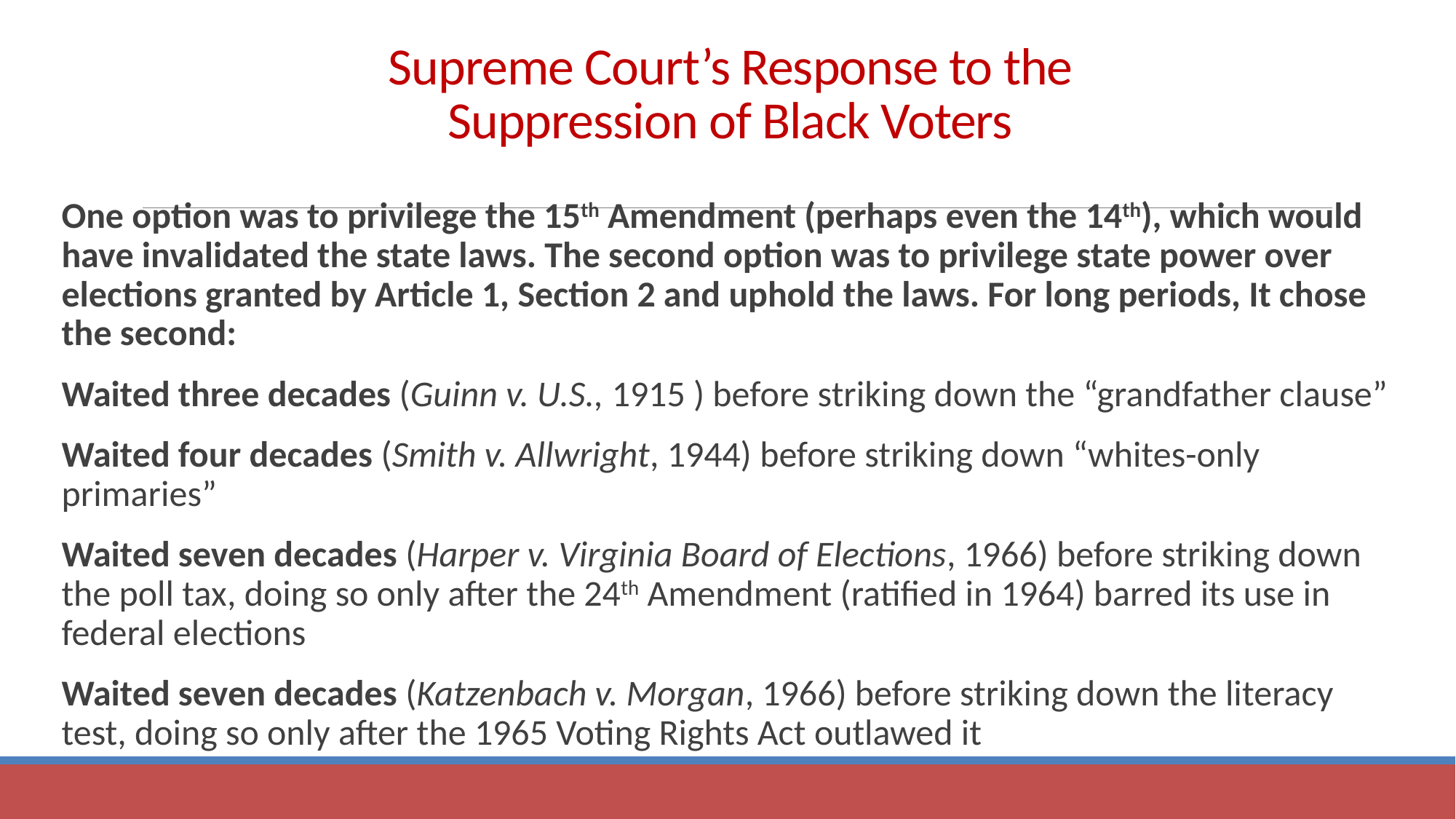

# Supreme Court’s Response to the Suppression of Black Voters
One option was to privilege the 15th Amendment (perhaps even the 14th), which would have invalidated the state laws. The second option was to privilege state power over elections granted by Article 1, Section 2 and uphold the laws. For long periods, It chose the second:
Waited three decades (Guinn v. U.S., 1915 ) before striking down the “grandfather clause”
Waited four decades (Smith v. Allwright, 1944) before striking down “whites-only primaries”
Waited seven decades (Harper v. Virginia Board of Elections, 1966) before striking down the poll tax, doing so only after the 24th Amendment (ratified in 1964) barred its use in federal elections
Waited seven decades (Katzenbach v. Morgan, 1966) before striking down the literacy test, doing so only after the 1965 Voting Rights Act outlawed it